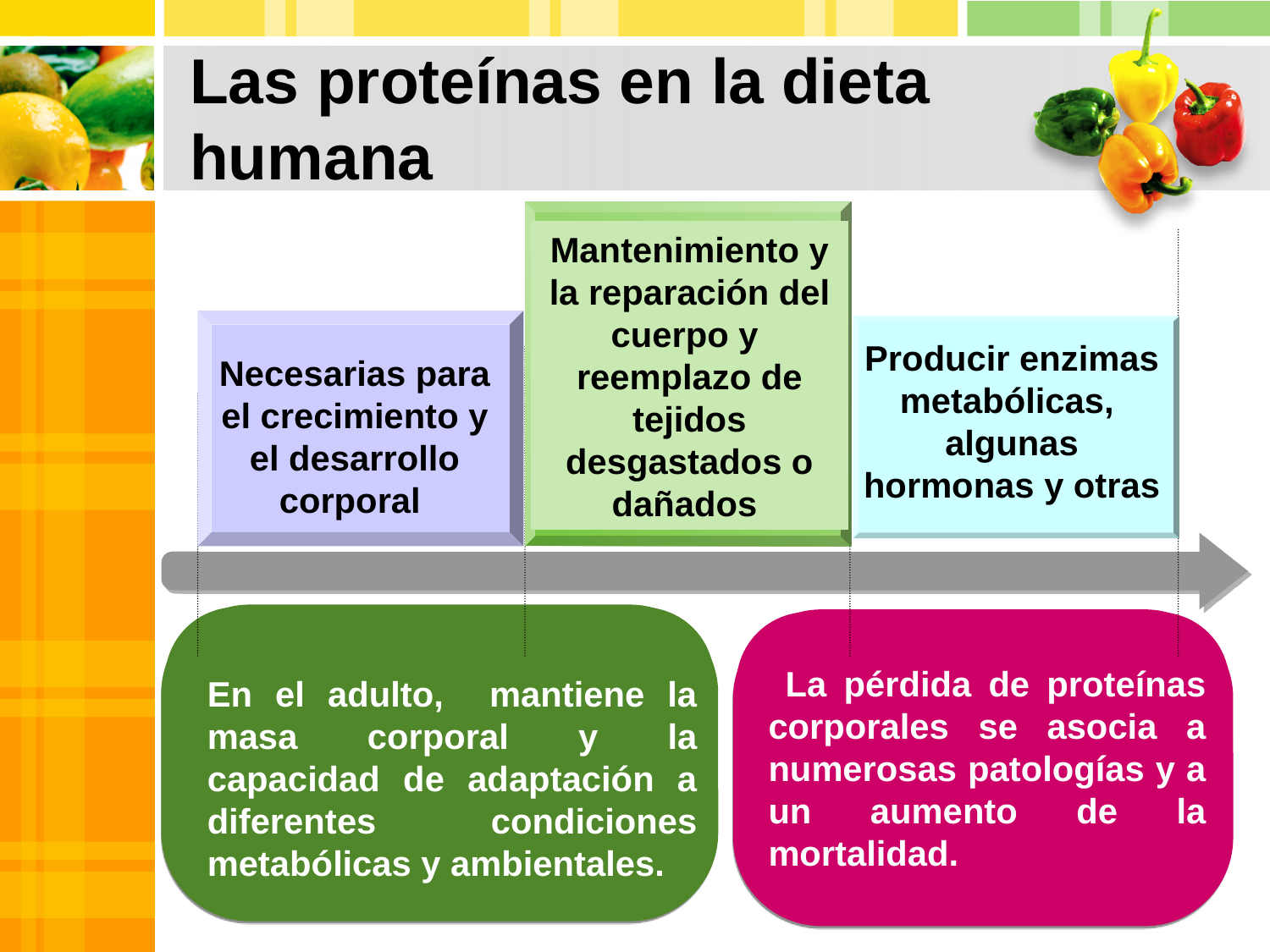

# Las proteínas en la dieta humana

Mantenimiento y la reparación del cuerpo y  reemplazo de tejidos desgastados o dañados

Producir enzimas metabólicas,  algunas hormonas y otras

Necesarias para el crecimiento y el desarrollo corporal

 La pérdida de proteínas corporales se asocia a numerosas patologías y a un aumento de la mortalidad.
En el adulto,  mantiene la masa corporal y la capacidad de adaptación a diferentes condiciones metabólicas y ambientales.